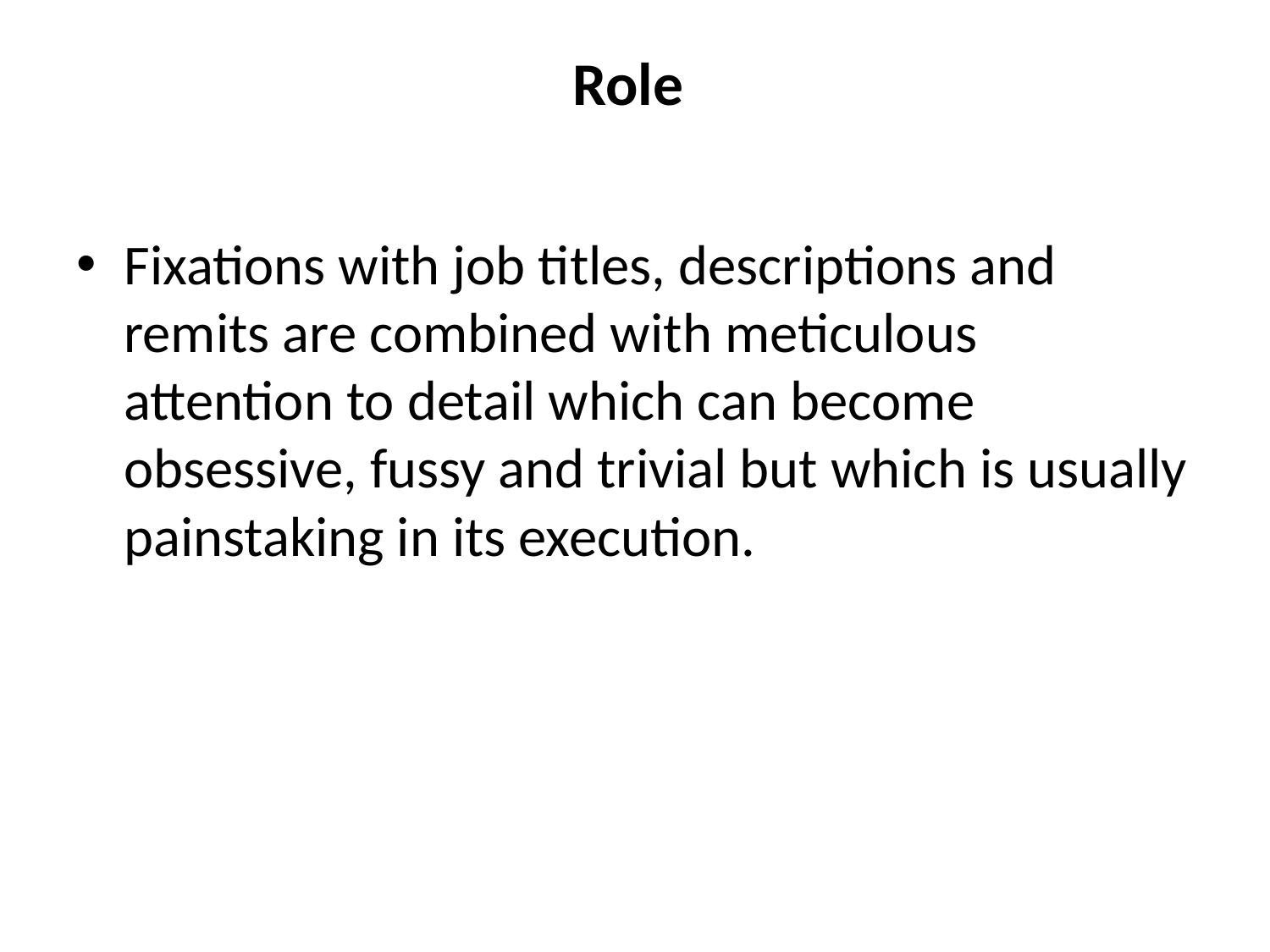

# Role
Fixations with job titles, descriptions and remits are combined with meticulous attention to detail which can become obsessive, fussy and trivial but which is usually painstaking in its execution.